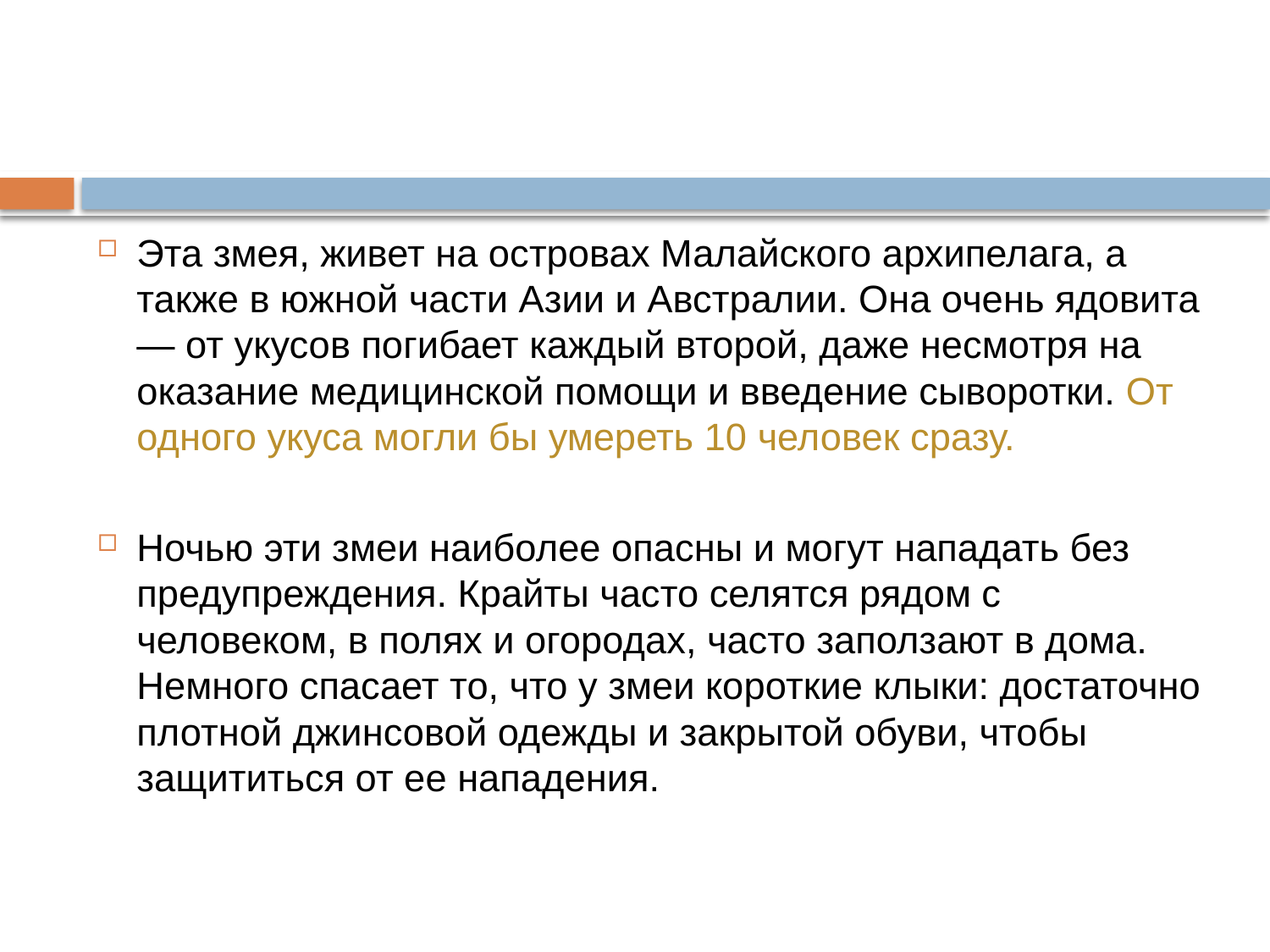

Эта змея, живет на островах Малайского архипелага, а также в южной части Азии и Австралии. Она очень ядовита — от укусов погибает каждый второй, даже несмотря на оказание медицинской помощи и введение сыворотки. От одного укуса могли бы умереть 10 человек сразу.

Ночью эти змеи наиболее опасны и могут нападать без предупреждения. Крайты часто селятся рядом с человеком, в полях и огородах, часто заползают в дома. Немного спасает то, что у змеи короткие клыки: достаточно плотной джинсовой одежды и закрытой обуви, чтобы защититься от ее нападения.